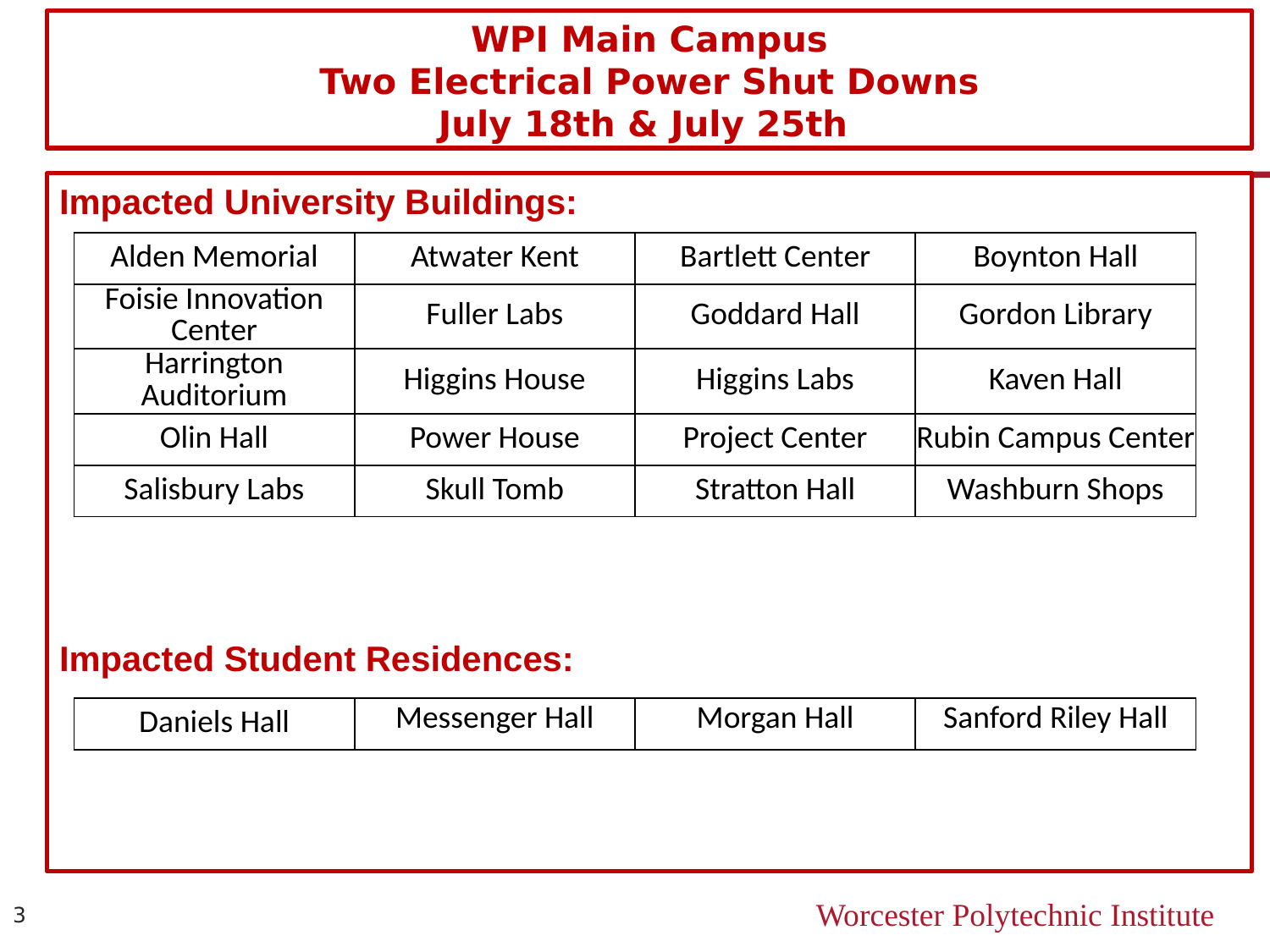

WPI Main Campus
Two Electrical Power Shut Downs
July 18th & July 25th
Impacted University Buildings:

Impacted Student Residences:

| Alden Memorial | Atwater Kent | Bartlett Center | Boynton Hall |
| --- | --- | --- | --- |
| Foisie Innovation Center | Fuller Labs | Goddard Hall | Gordon Library |
| Harrington Auditorium | Higgins House | Higgins Labs | Kaven Hall |
| Olin Hall | Power House | Project Center | Rubin Campus Center |
| Salisbury Labs | Skull Tomb | Stratton Hall | Washburn Shops |
| Daniels Hall | Messenger Hall | Morgan Hall | Sanford Riley Hall |
| --- | --- | --- | --- |
3